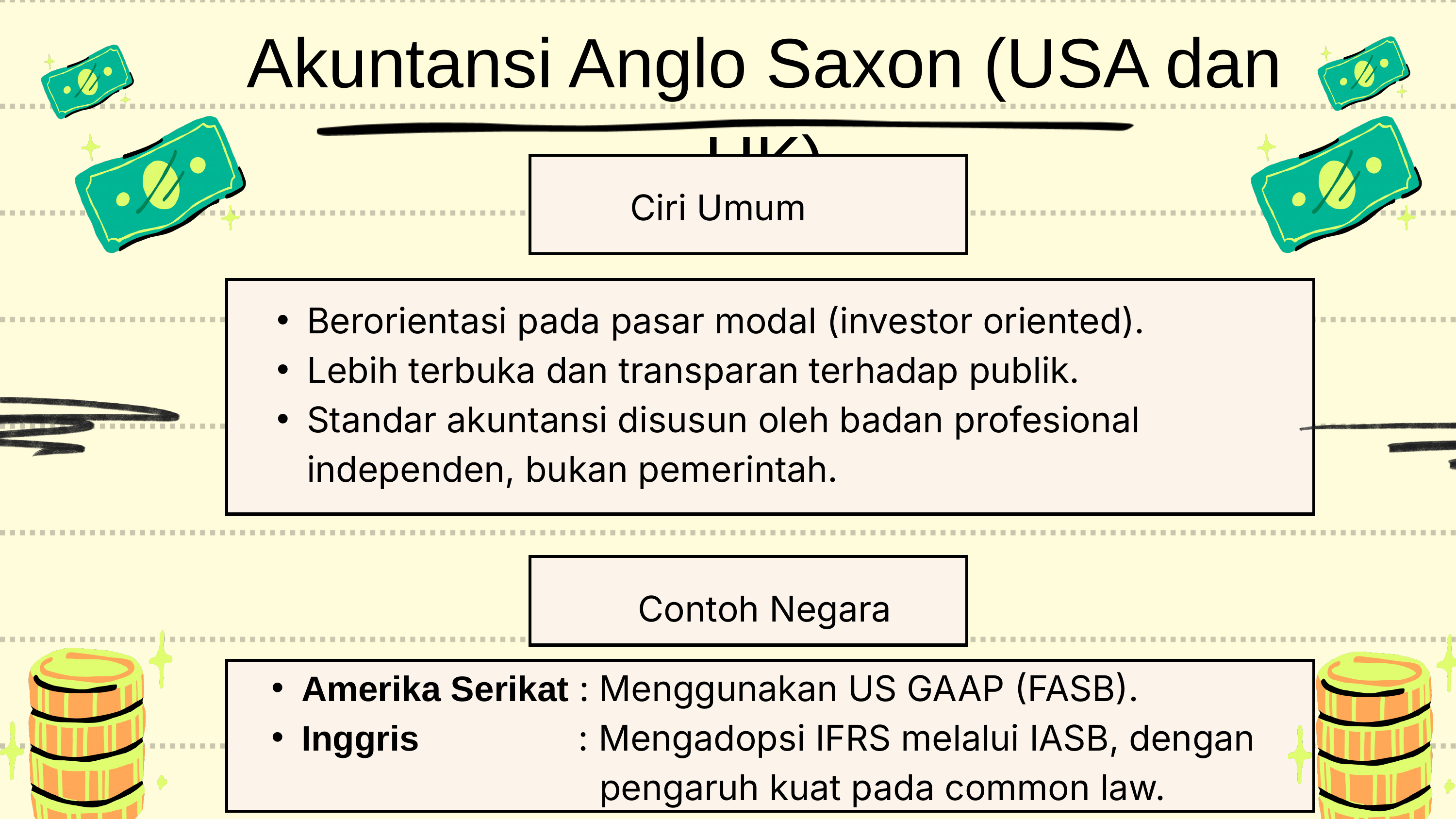

Akuntansi Anglo Saxon (USA dan UK)

Ciri Umum

Berorientasi pada pasar modal (investor oriented).
Lebih terbuka dan transparan terhadap publik.
Standar akuntansi disusun oleh badan profesional independen, bukan pemerintah.

Contoh Negara

Amerika Serikat : Menggunakan US GAAP (FASB).
Inggris                : Mengadopsi IFRS melalui IASB, dengan
                                    pengaruh kuat pada common law.